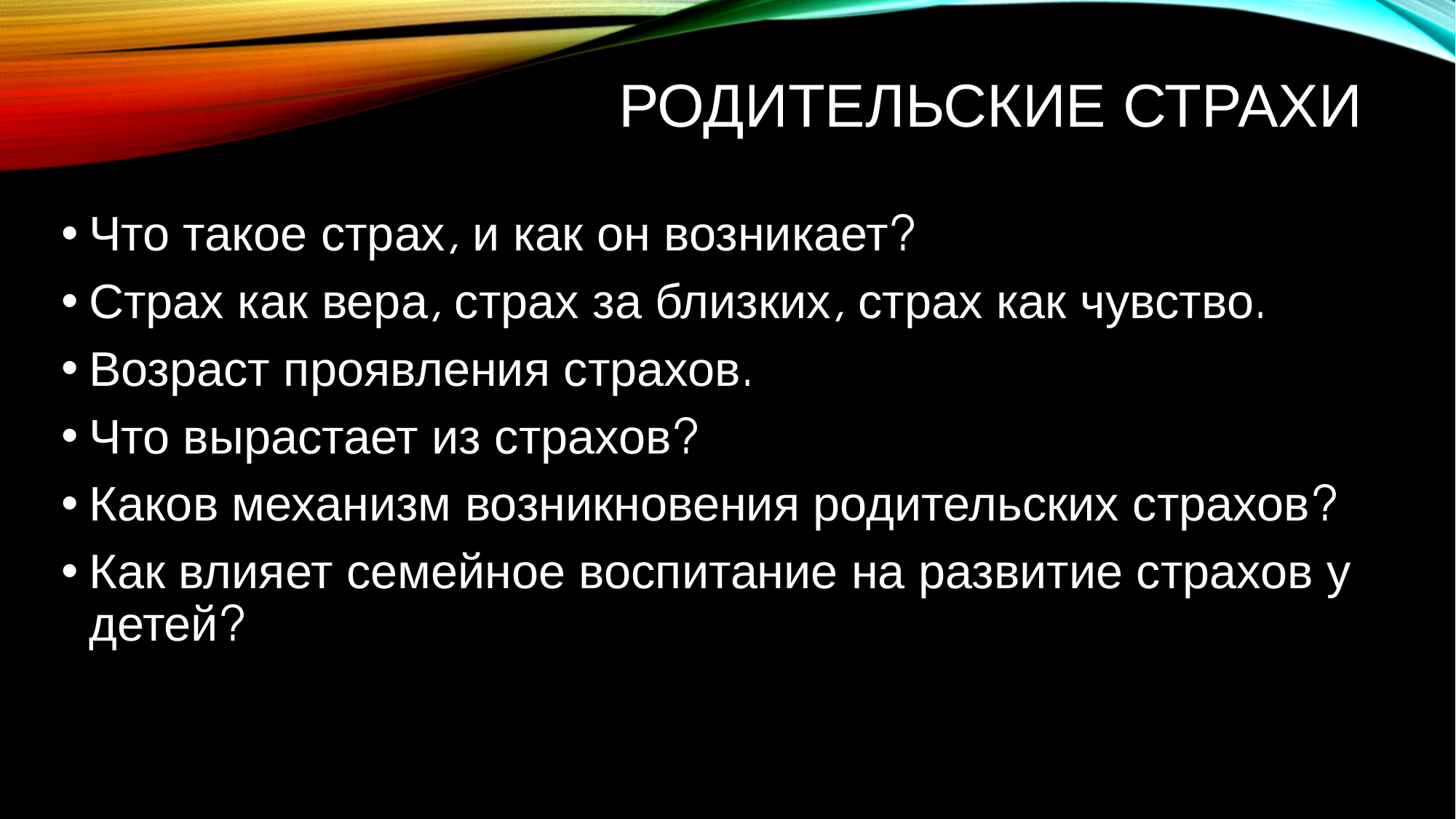

# Родительские страхи
Что такое страх, и как он возникает?
Страх как вера, страх за близких, страх как чувство.
Возраст проявления страхов.
Что вырастает из страхов?
Каков механизм возникновения родительских страхов?
Как влияет семейное воспитание на развитие страхов у детей?